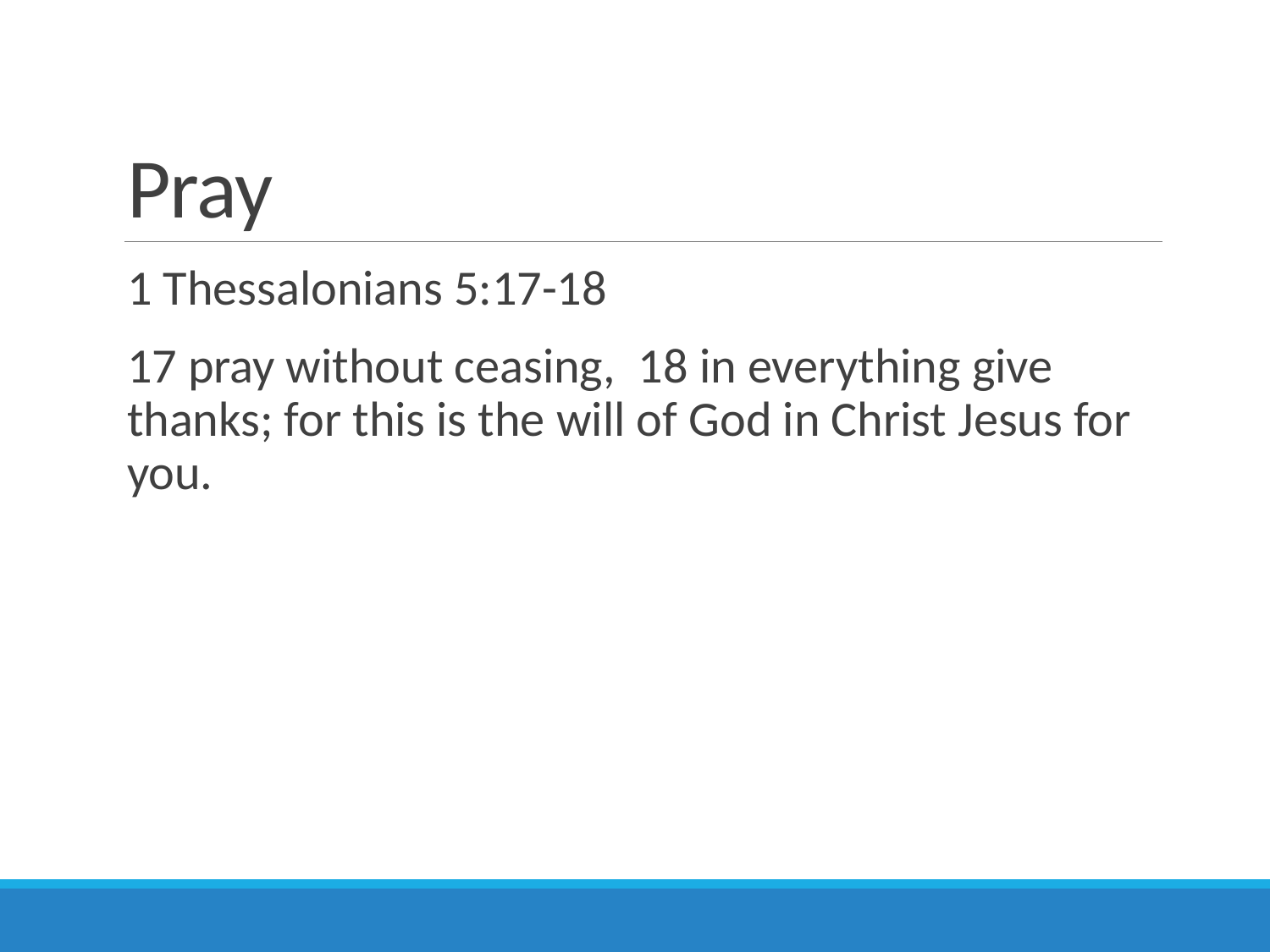

# Pray
1 Thessalonians 5:17-18
17 pray without ceasing,  18 in everything give thanks; for this is the will of God in Christ Jesus for you.